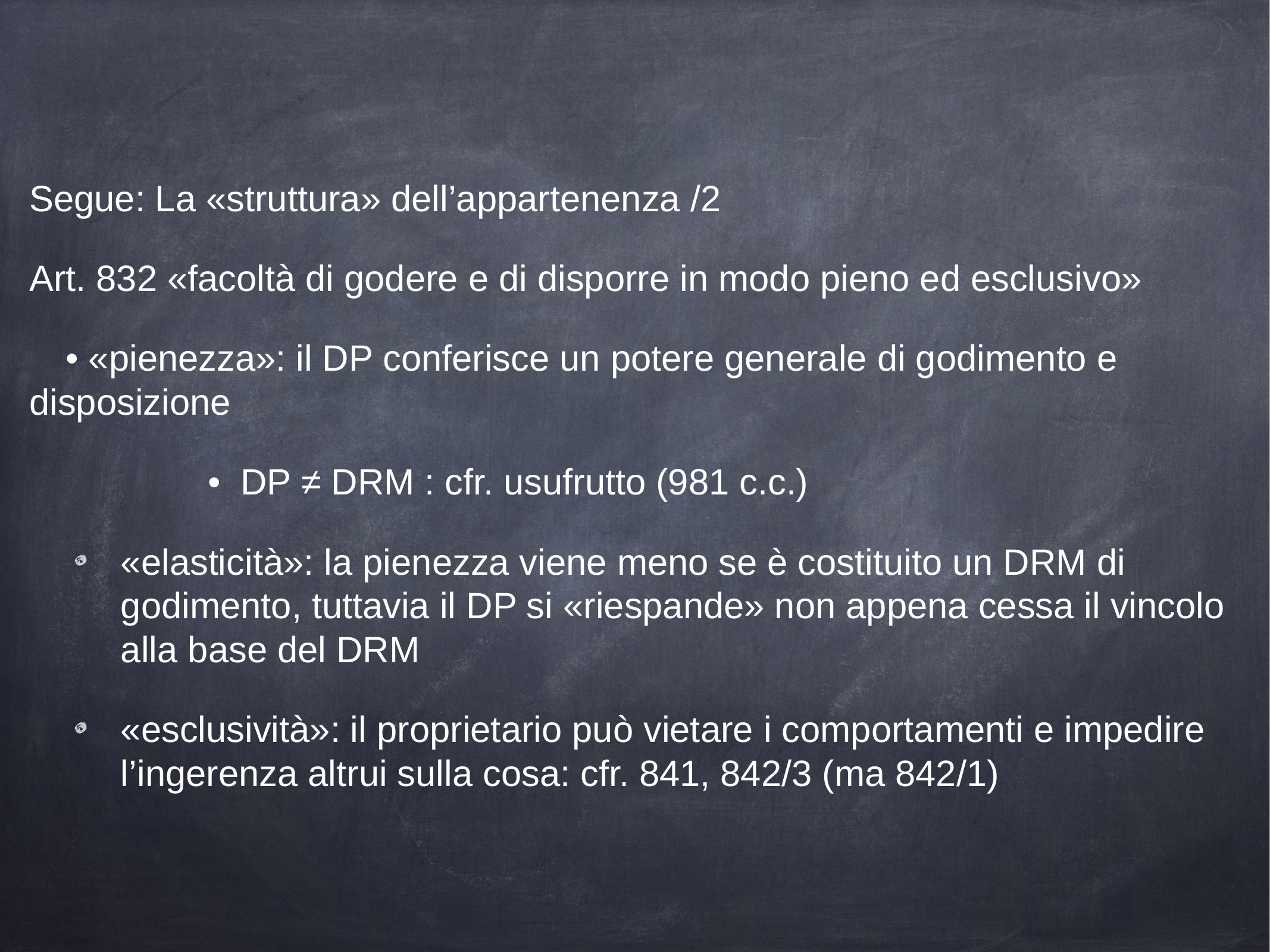

Segue: La «struttura» dell’appartenenza /2
Art. 832 «facoltà di godere e di disporre in modo pieno ed esclusivo»
• «pienezza»: il DP conferisce un potere generale di godimento e disposizione
		•  DP ≠ DRM : cfr. usufrutto (981 c.c.)
«elasticità»: la pienezza viene meno se è costituito un DRM di godimento, tuttavia il DP si «riespande» non appena cessa il vincolo alla base del DRM
«esclusività»: il proprietario può vietare i comportamenti e impedire l’ingerenza altrui sulla cosa: cfr. 841, 842/3 (ma 842/1)